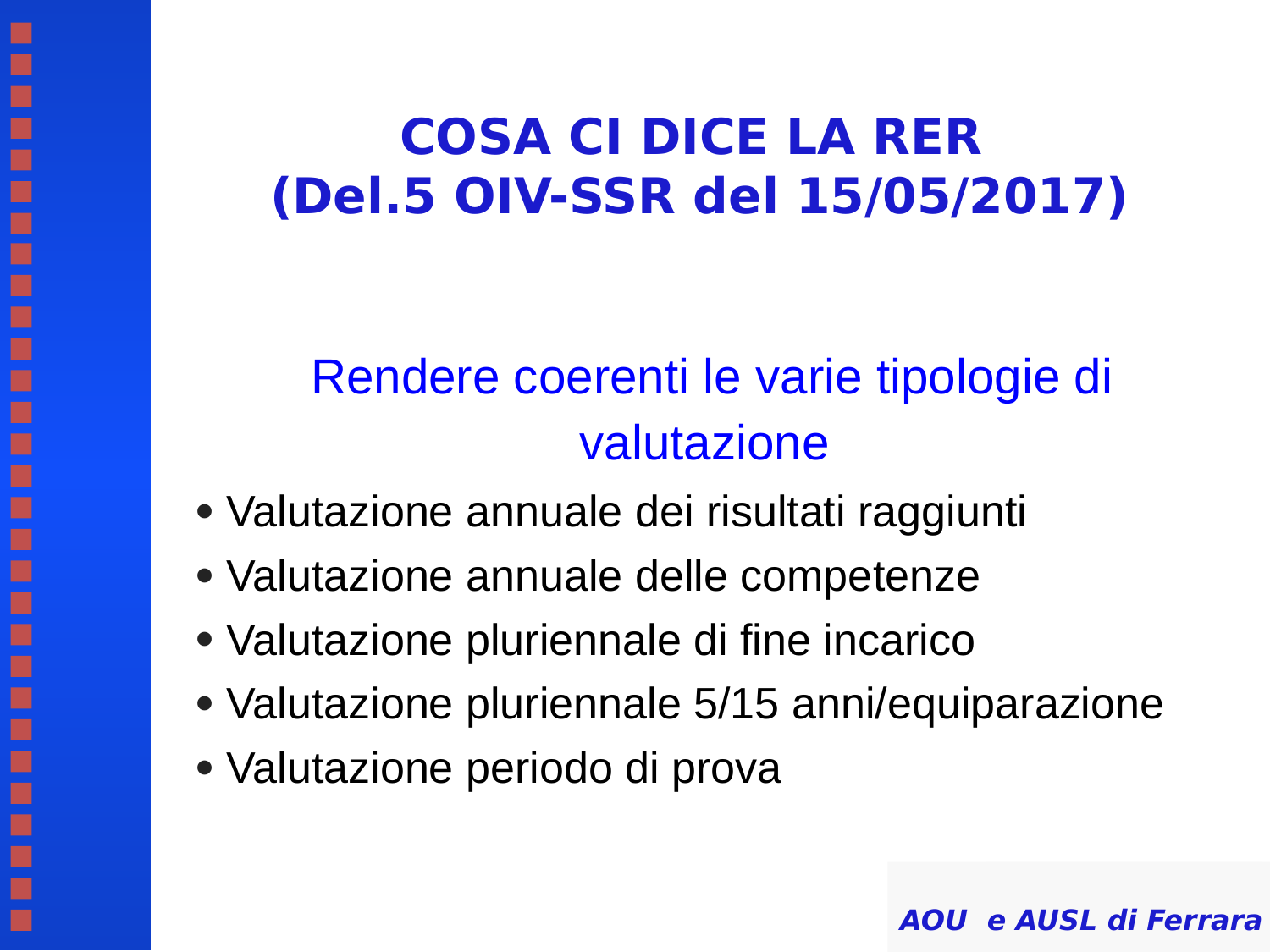

# COSA CI DICE LA RER (Del.5 OIV-SSR del 15/05/2017)

Rendere coerenti le varie tipologie di valutazione
 Valutazione annuale dei risultati raggiunti
 Valutazione annuale delle competenze
 Valutazione pluriennale di fine incarico
 Valutazione pluriennale 5/15 anni/equiparazione
 Valutazione periodo di prova

AOU  e AUSL di Ferrara